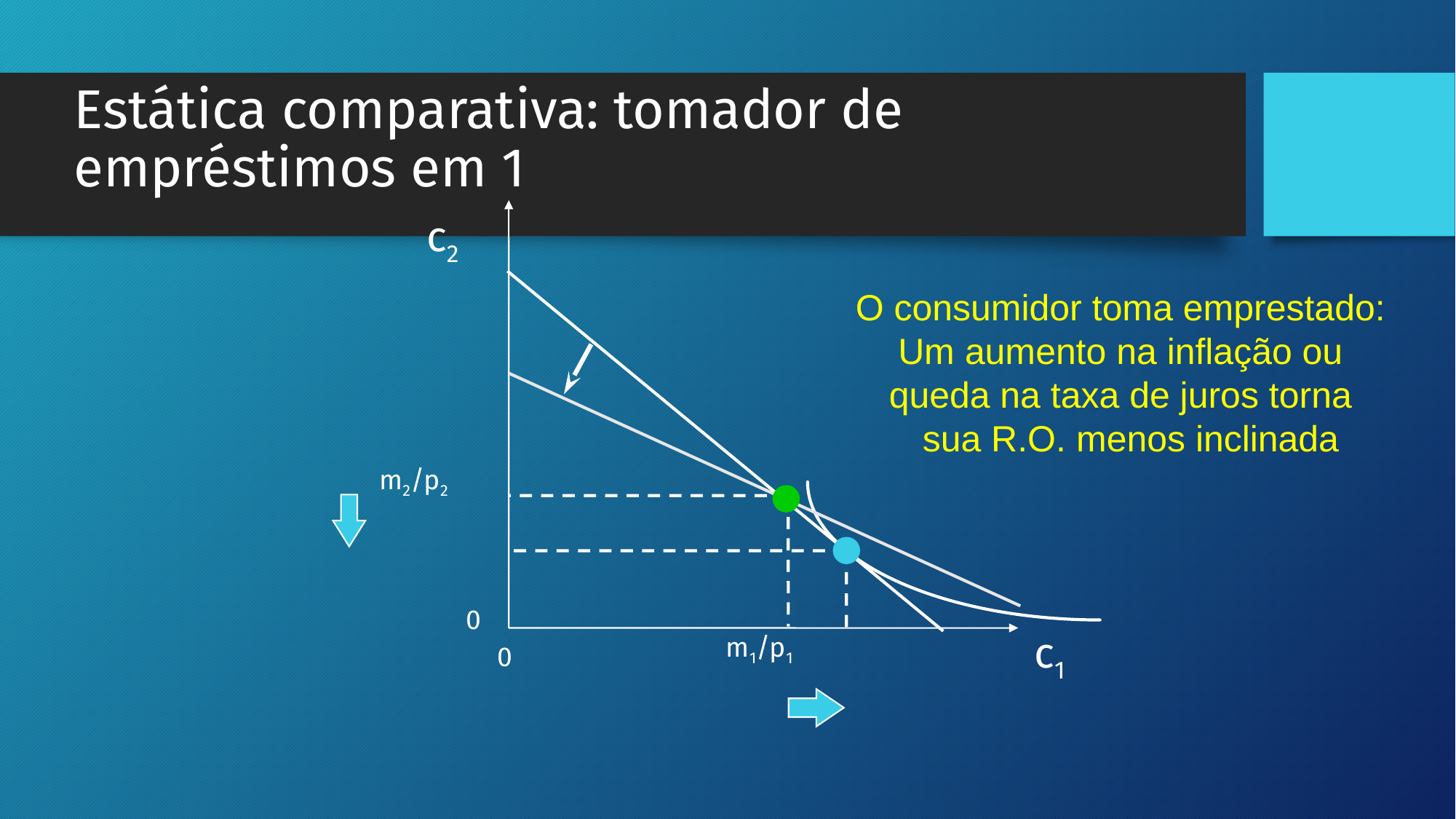

Estática comparativa: tomador de empréstimos em 1

c2

O consumidor toma emprestado:
Um aumento na inflação ou
queda na taxa de juros torna
 sua R.O. menos inclinada

m2/p2

0
c1
m1/p1

0